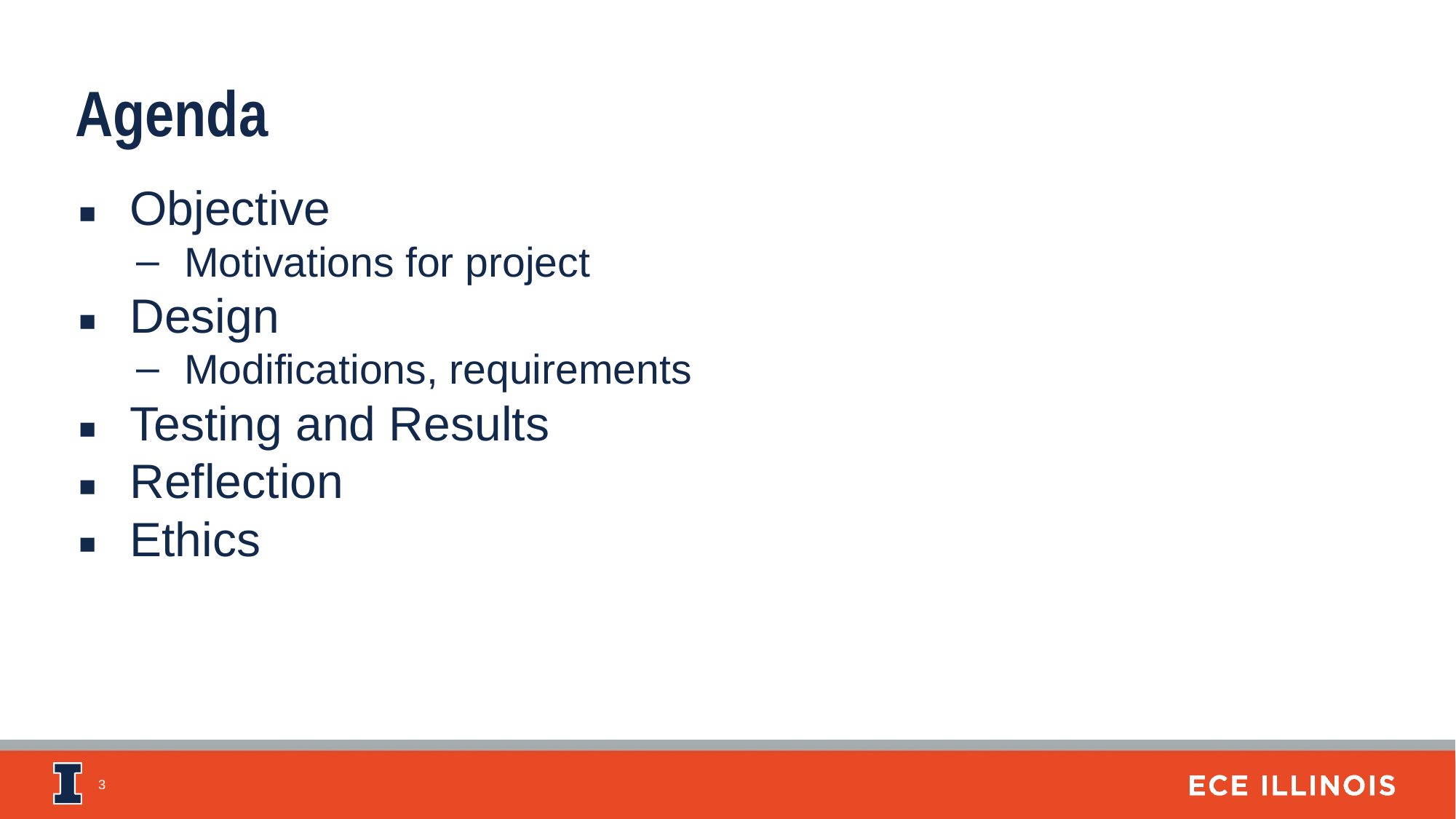

Agenda
Objective
Motivations for project
Design
Modifications, requirements
Testing and Results
Reflection
Ethics
3